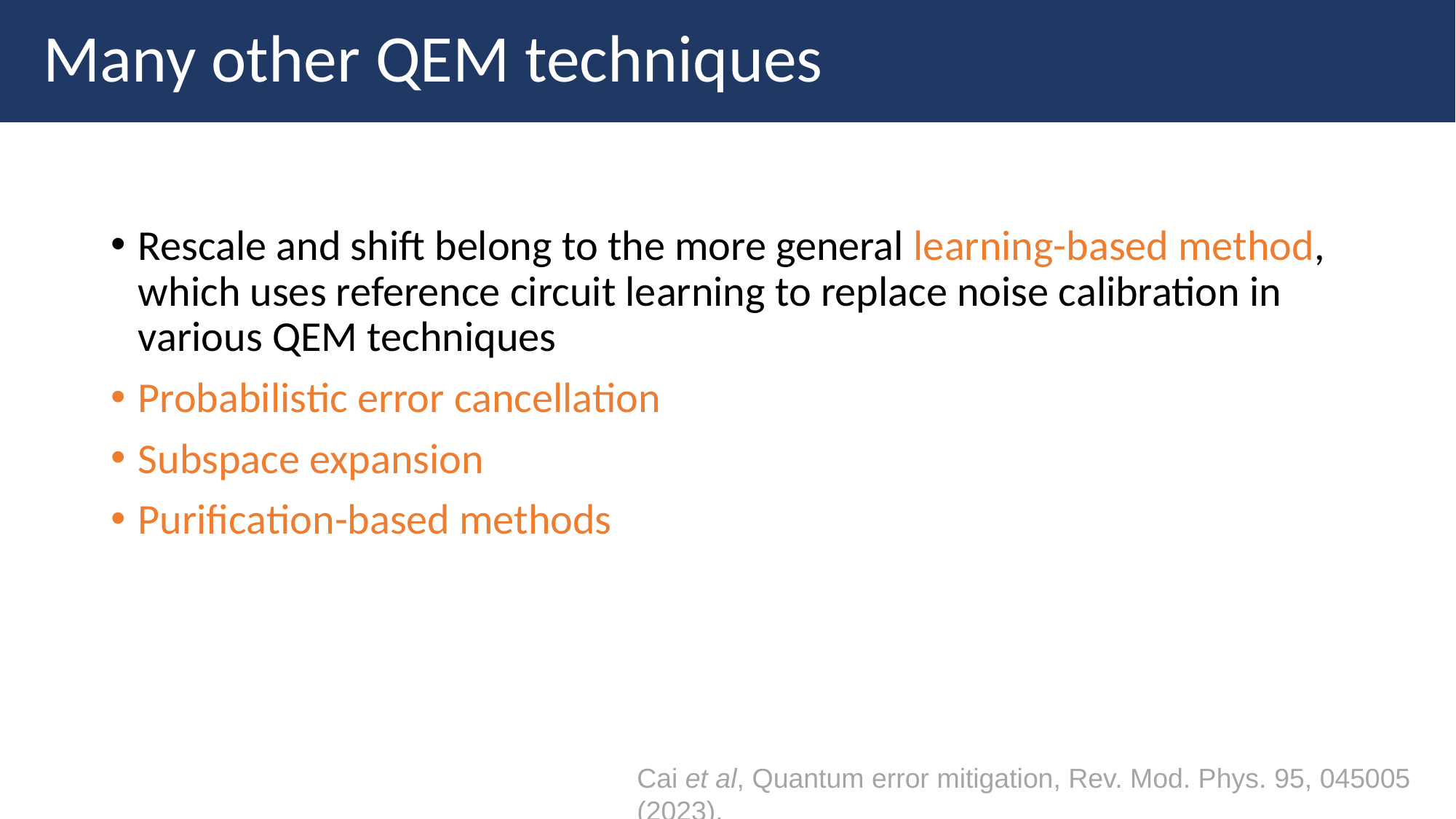

# Many other QEM techniques
Rescale and shift belong to the more general learning-based method, which uses reference circuit learning to replace noise calibration in various QEM techniques
Probabilistic error cancellation
Subspace expansion
Purification-based methods

Cai et al, Quantum error mitigation, Rev. Mod. Phys. 95, 045005 (2023).